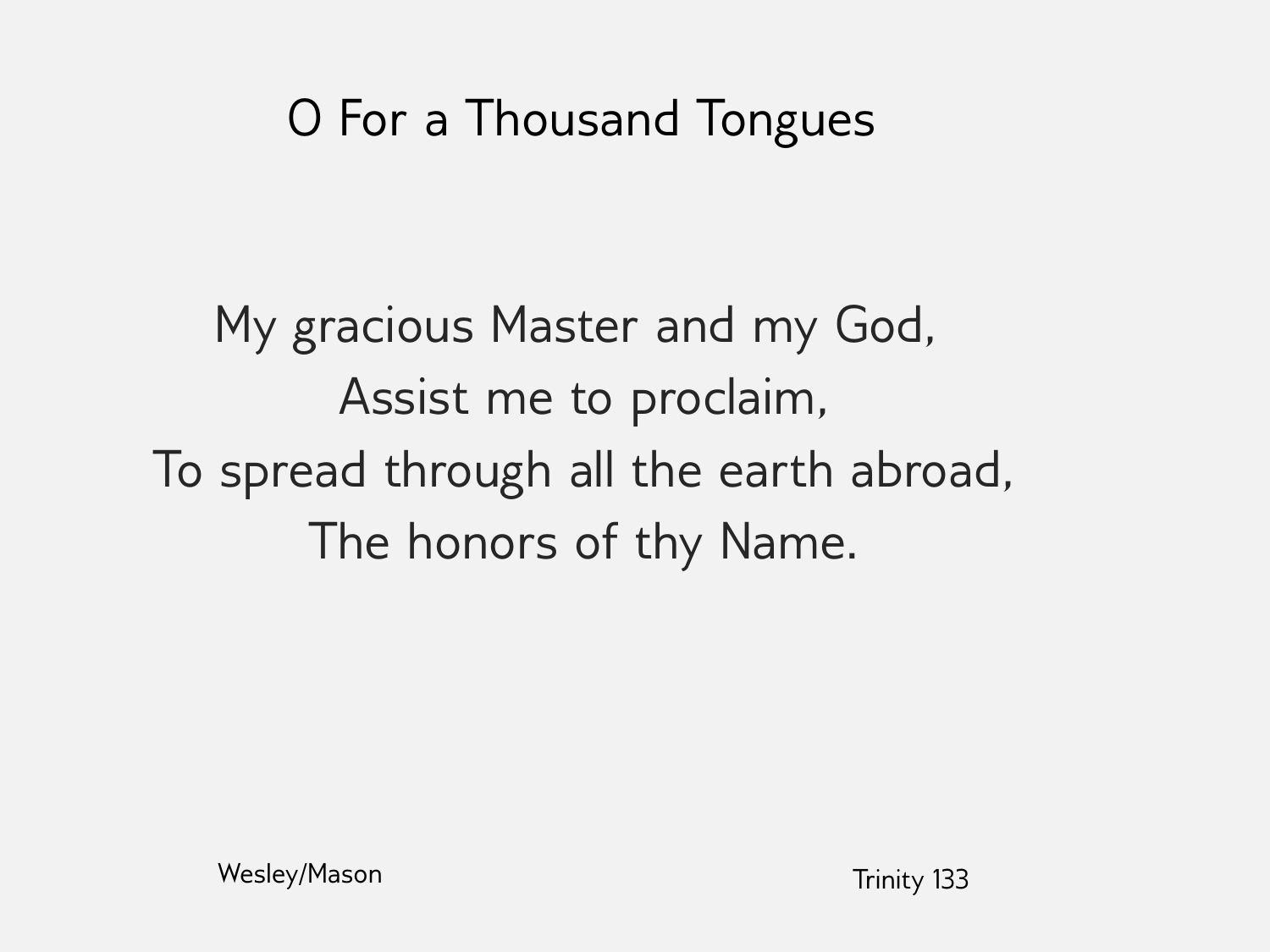

O For a Thousand Tongues
My gracious Master and my God,
Assist me to proclaim,
To spread through all the earth abroad,
The honors of thy Name.
Wesley/Mason
Trinity 133